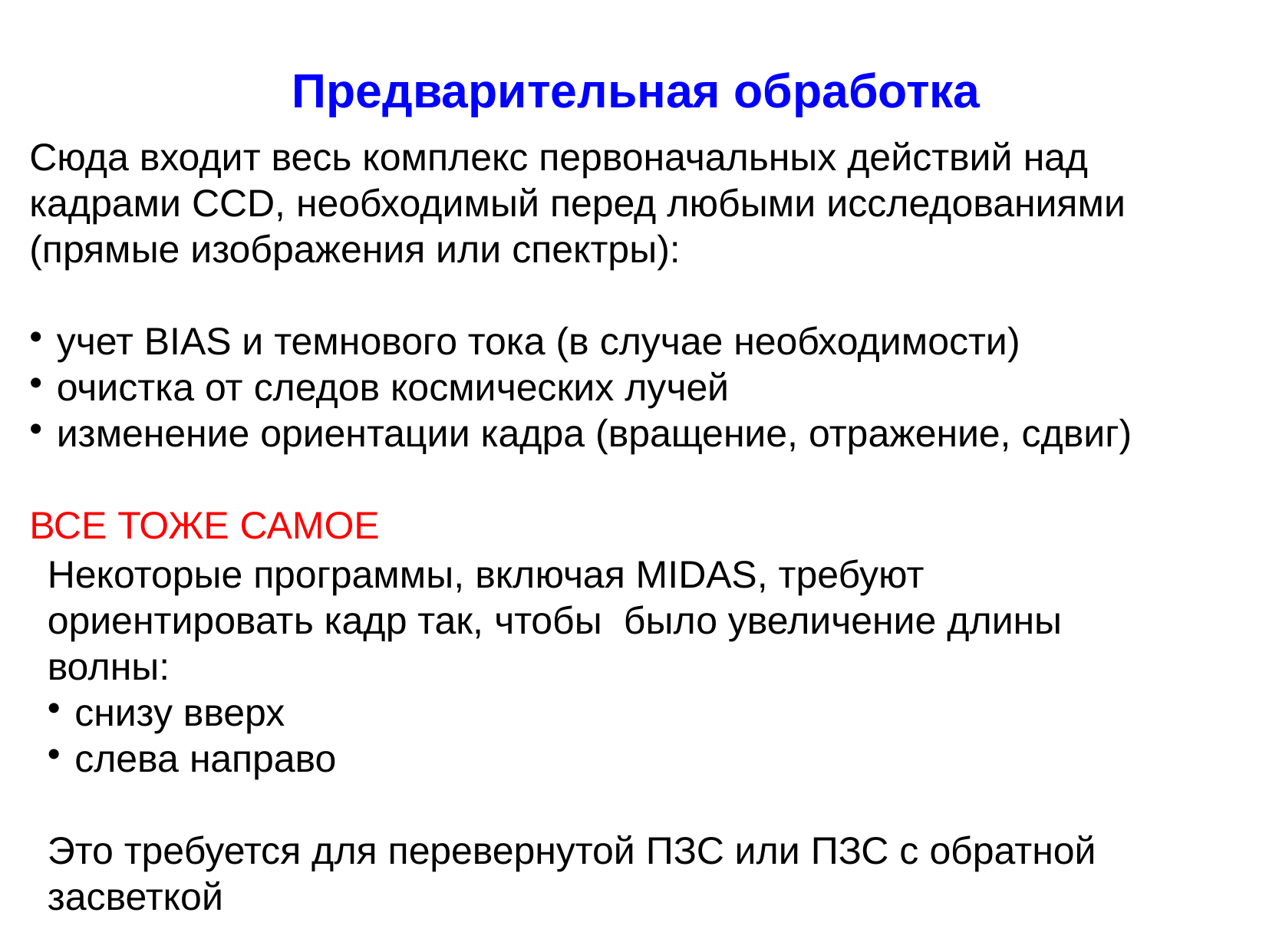

Предварительная обработка
Сюда входит весь комплекс первоначальных действий над кадрами CCD, необходимый перед любыми исследованиями (прямые изображения или спектры):

учет BIAS и темнового тока (в случае необходимости)
очистка от следов космических лучей
изменение ориентации кадра (вращение, отражение, сдвиг)

ВСЕ ТОЖЕ САМОЕ
Некоторые программы, включая MIDAS, требуют ориентировать кадр так, чтобы  было увеличение длины волны:
снизу вверх
слева направо

Это требуется для перевернутой ПЗС или ПЗС с обратной засветкой